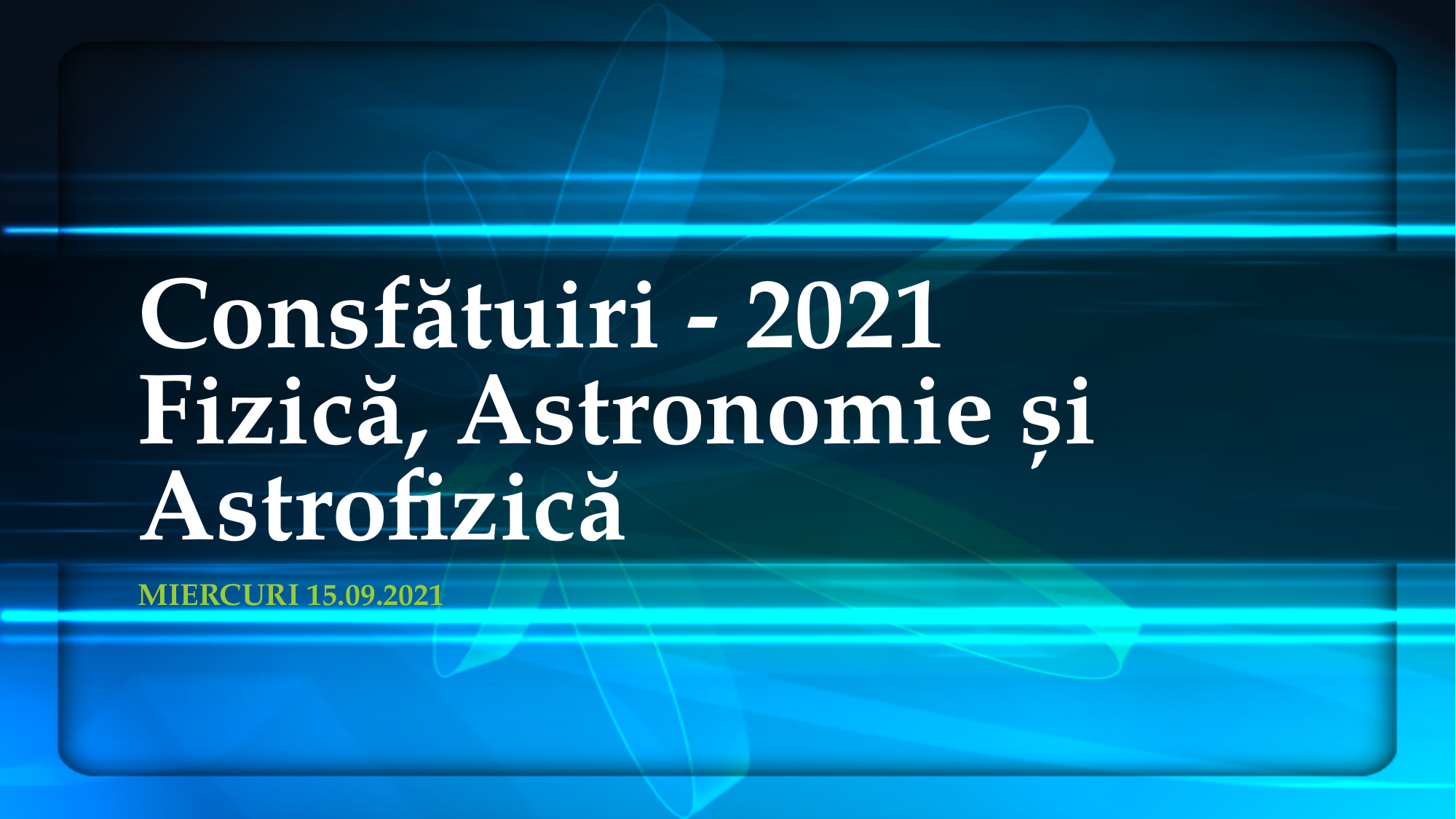

# Consfătuiri - 2021 Fizică, Astronomie și Astrofizică
MIERCURI 15.09.2021